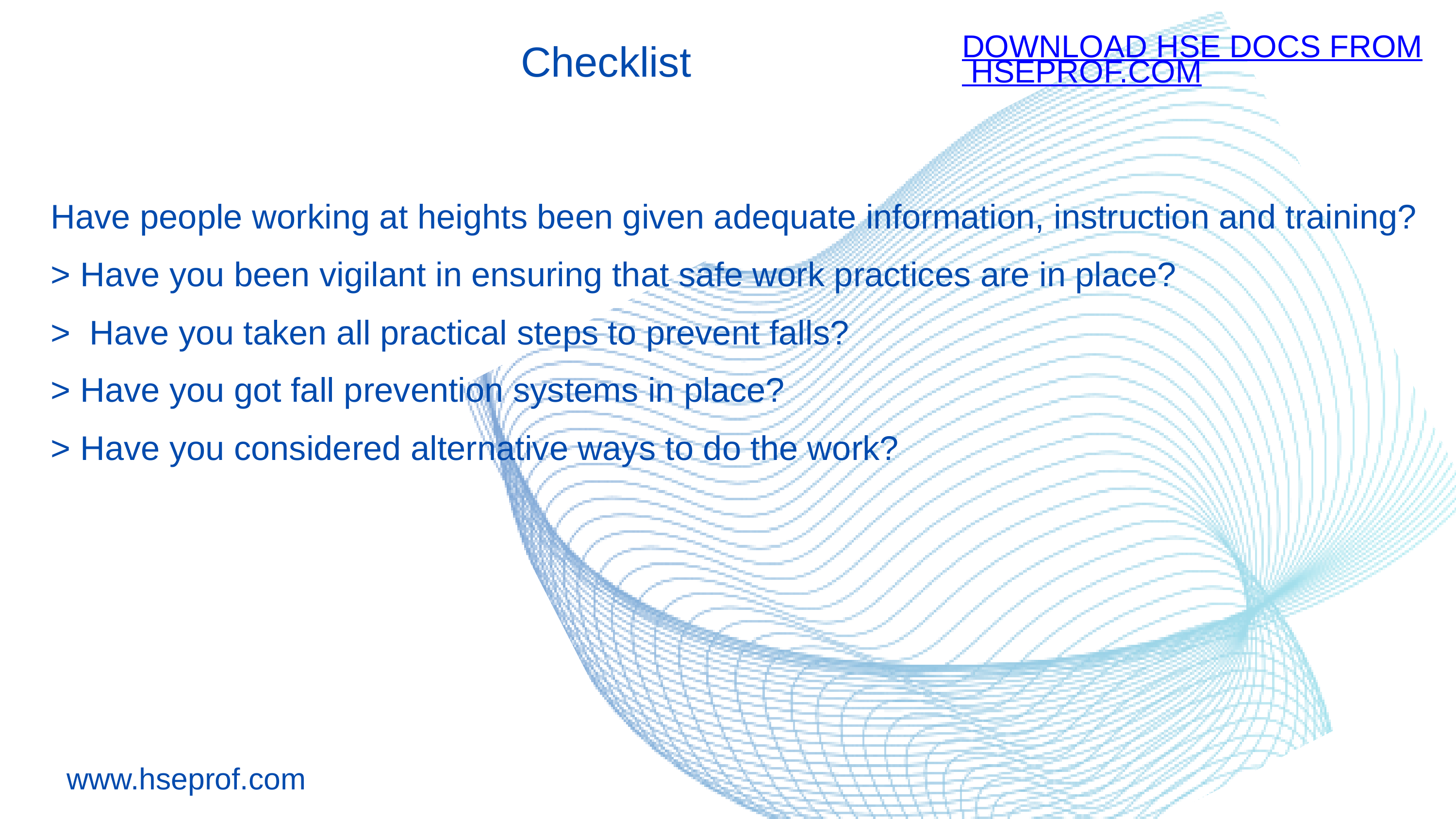

DOWNLOAD HSE DOCS FROM HSEPROF.COM
Checklist

Have people working at heights been given adequate information, instruction and training?
> Have you been vigilant in ensuring that safe work practices are in place?
>  Have you taken all practical steps to prevent falls?
> Have you got fall prevention systems in place?
> Have you considered alternative ways to do the work?

www.hseprof.com